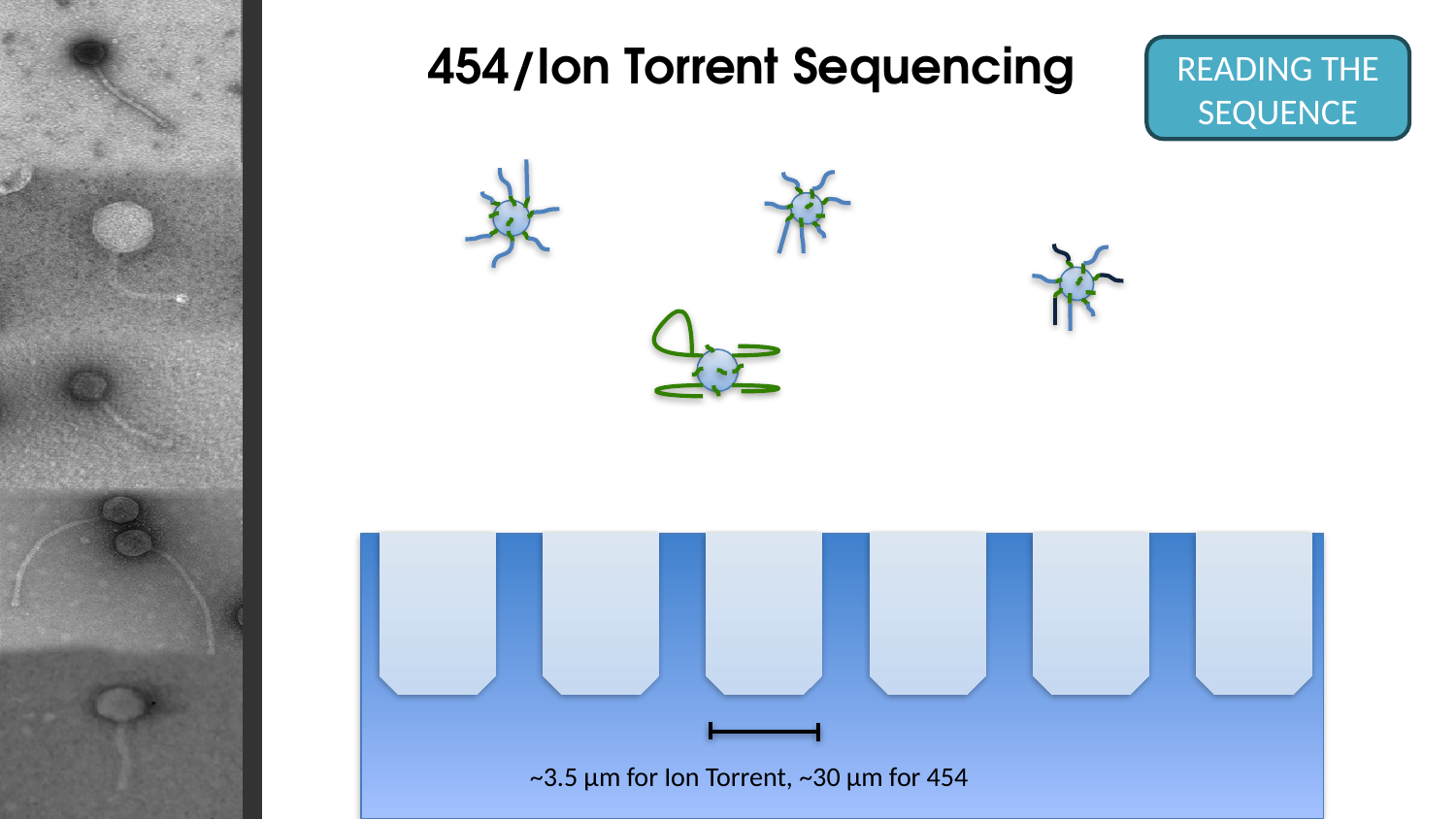

454/Ion Torrent Sequencing
READING THE SEQUENCE

~3.5 µm for Ion Torrent, ~30 µm for 454